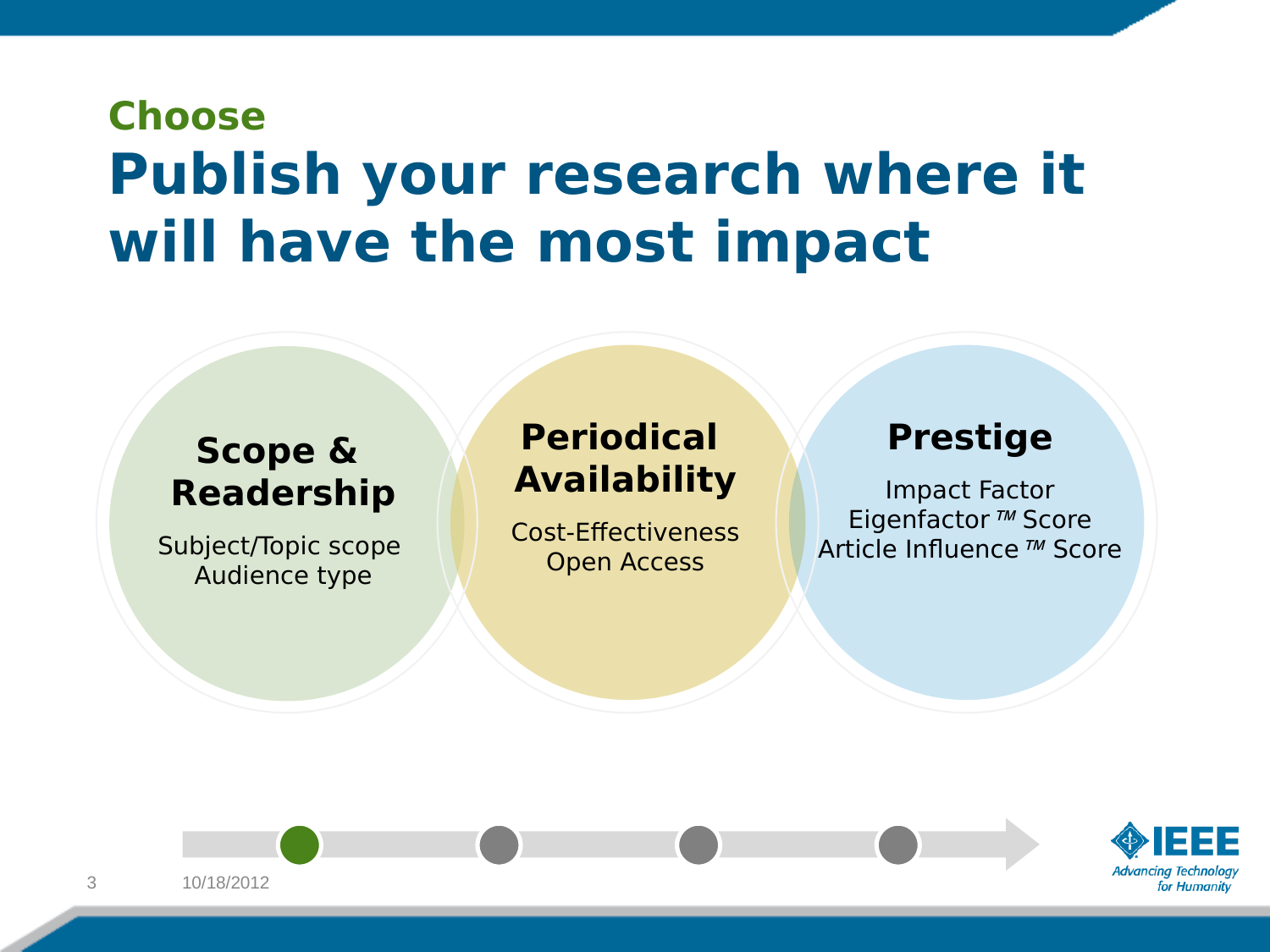

# Choose Publish your research where it will have the most impact

Periodical
Availability
Cost-Effectiveness
Open Access
Prestige
Impact Factor
Eigenfactor™ Score
Article Influence™ Score

Scope &
Readership
Subject/Topic scope
Audience type

3
10/18/2012